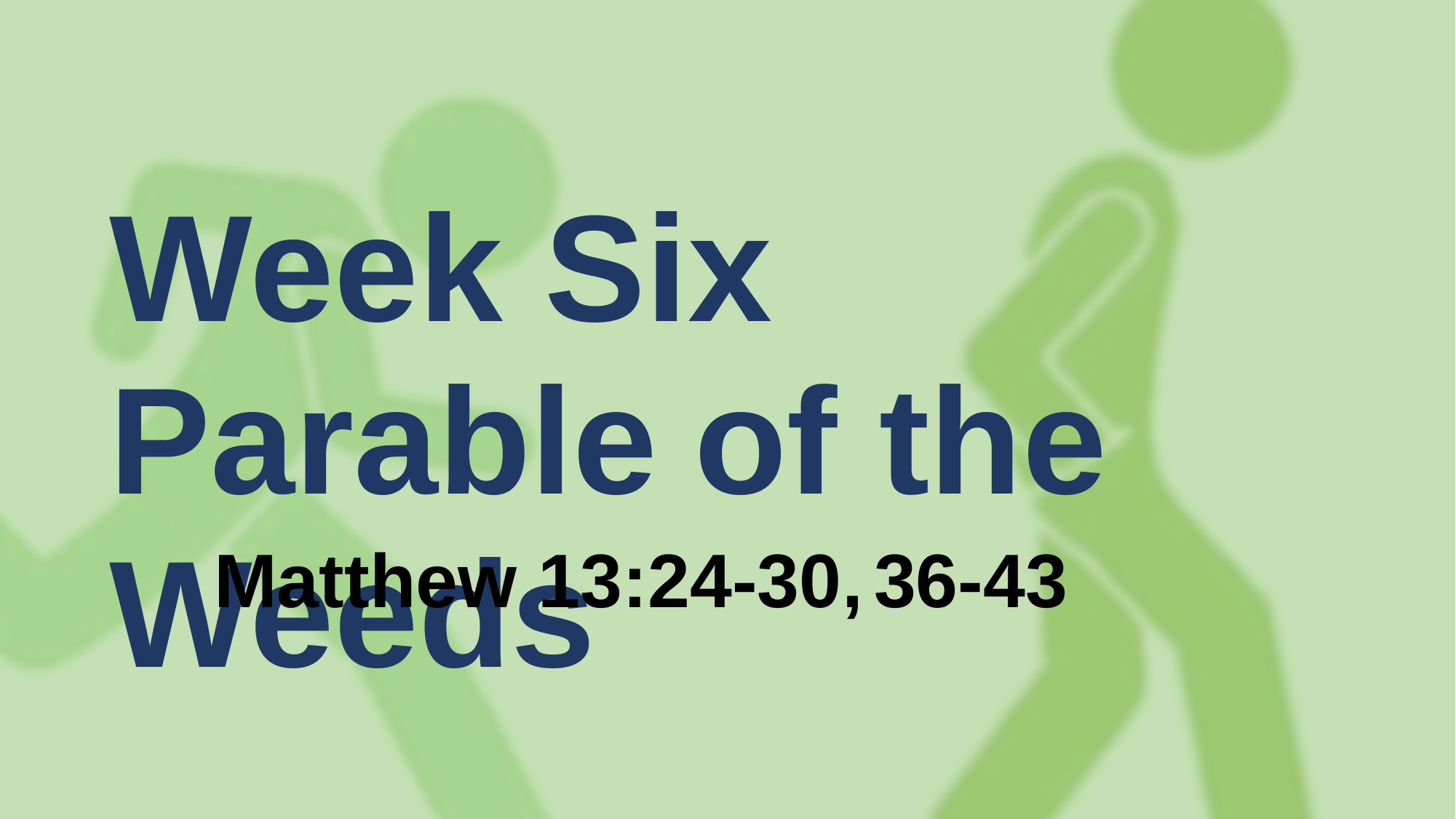

Week Six
Parable of the Weeds
Matthew 13:24-30, 36-43